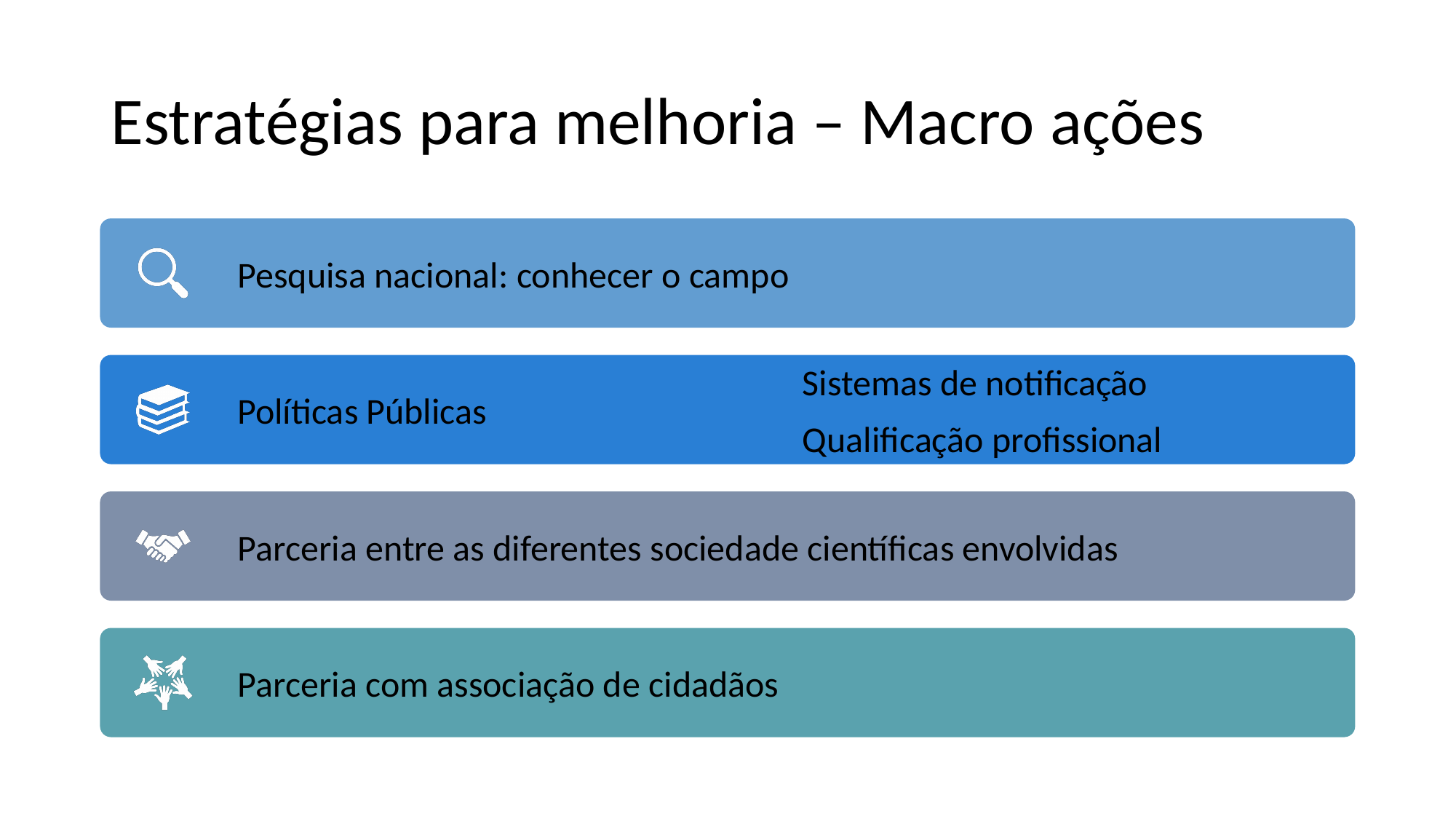

# Estratégias para melhoria – Macro ações
Pesquisa nacional: conhecer o campo
Políticas Públicas
Sistemas de notificação
Qualificação profissional
Parceria entre as diferentes sociedade científicas envolvidas
Parceria com associação de cidadãos